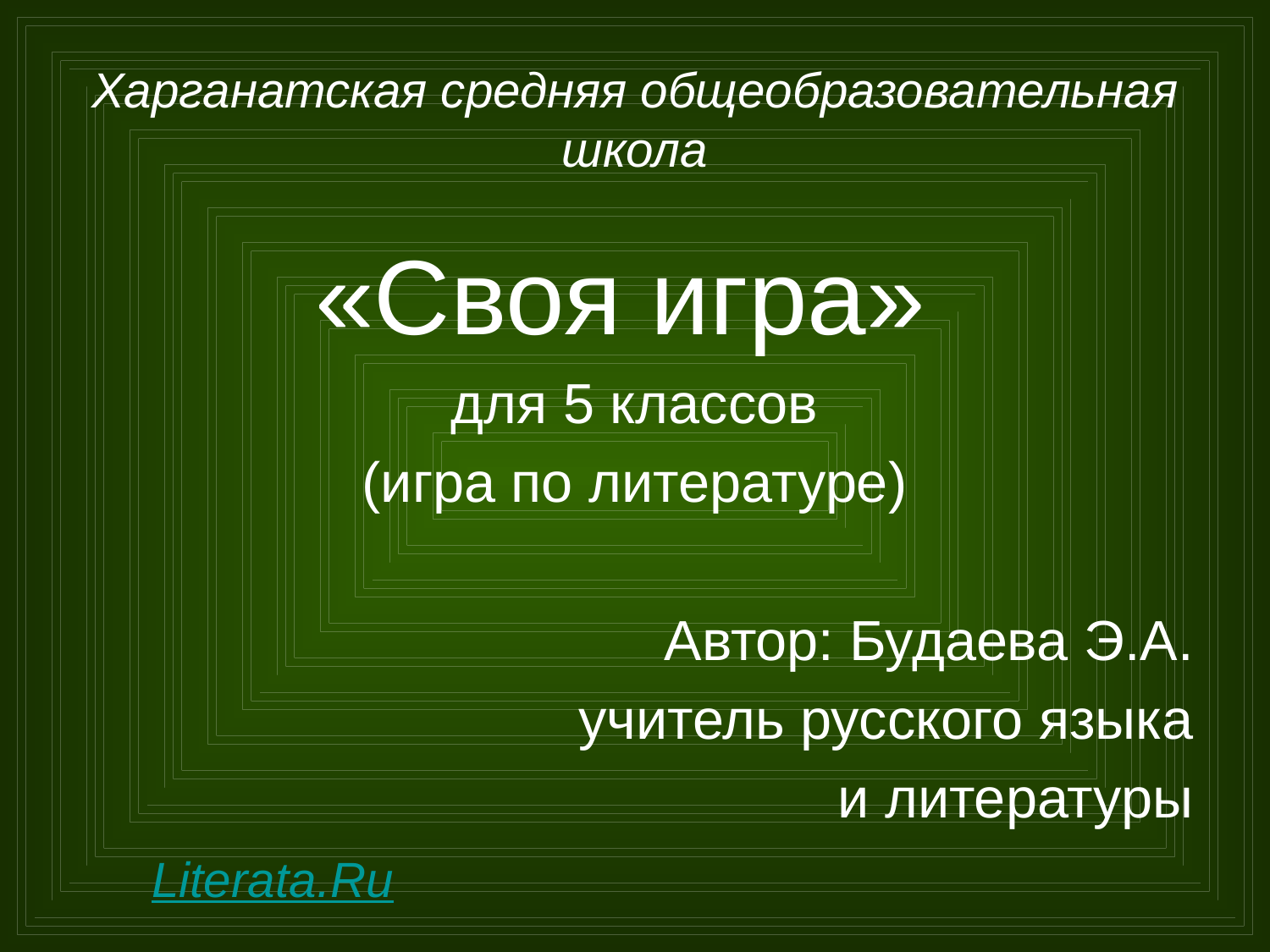

Харганатская средняя общеобразовательная школа
«Своя игра»
для 5 классов
(игра по литературе)

Автор: Будаева Э.А.
учитель русского языка
и литературы
Literata.Ru